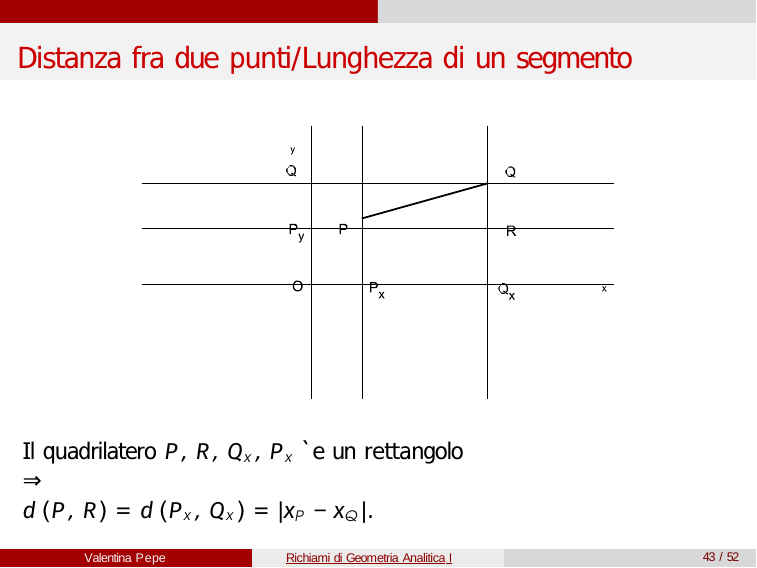

# Distanza fra due punti/Lunghezza di un segmento
|  |  |  |  |
| --- | --- | --- | --- |
|  |  |  |  |
|  |  |  |  |
|  |  |  |  |

Il quadrilatero P, R, Qx , Px  `e un rettangolo ⇒
d (P, R) = d (Px , Qx ) = |xP  − xQ |.

Valentina Pepe
Richiami di Geometria Analitica I
43 / 52